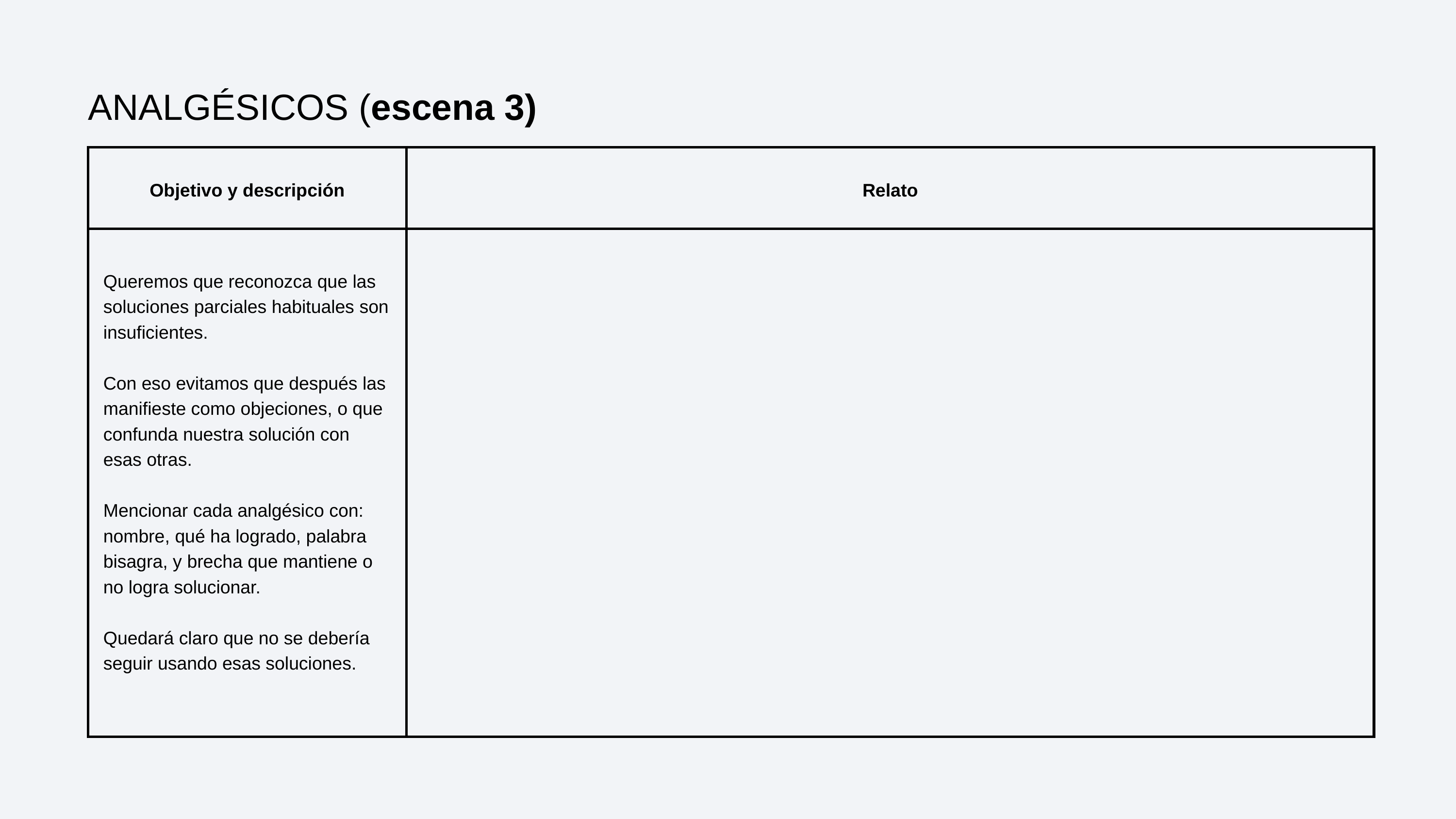

ANALGÉSICOS (escena 3)
| Objetivo y descripción | Relato |
| --- | --- |
| Queremos que reconozca que las soluciones parciales habituales son insuficientes. Con eso evitamos que después las manifieste como objeciones, o que confunda nuestra solución con esas otras. Mencionar cada analgésico con: nombre, qué ha logrado, palabra bisagra, y brecha que mantiene o no logra solucionar. Quedará claro que no se debería seguir usando esas soluciones. |  |